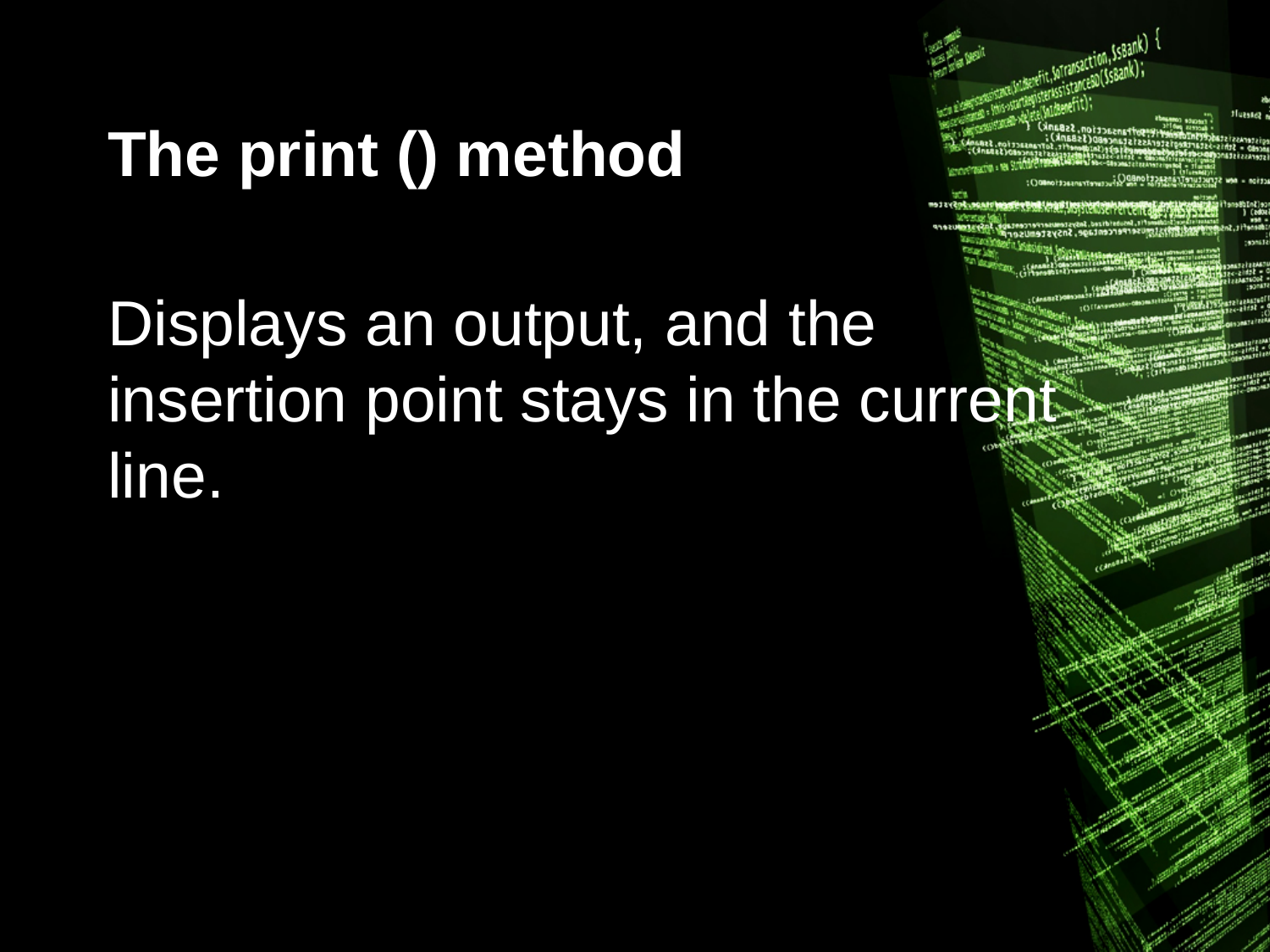

# The print () method
Displays an output, and the insertion point stays in the current line.